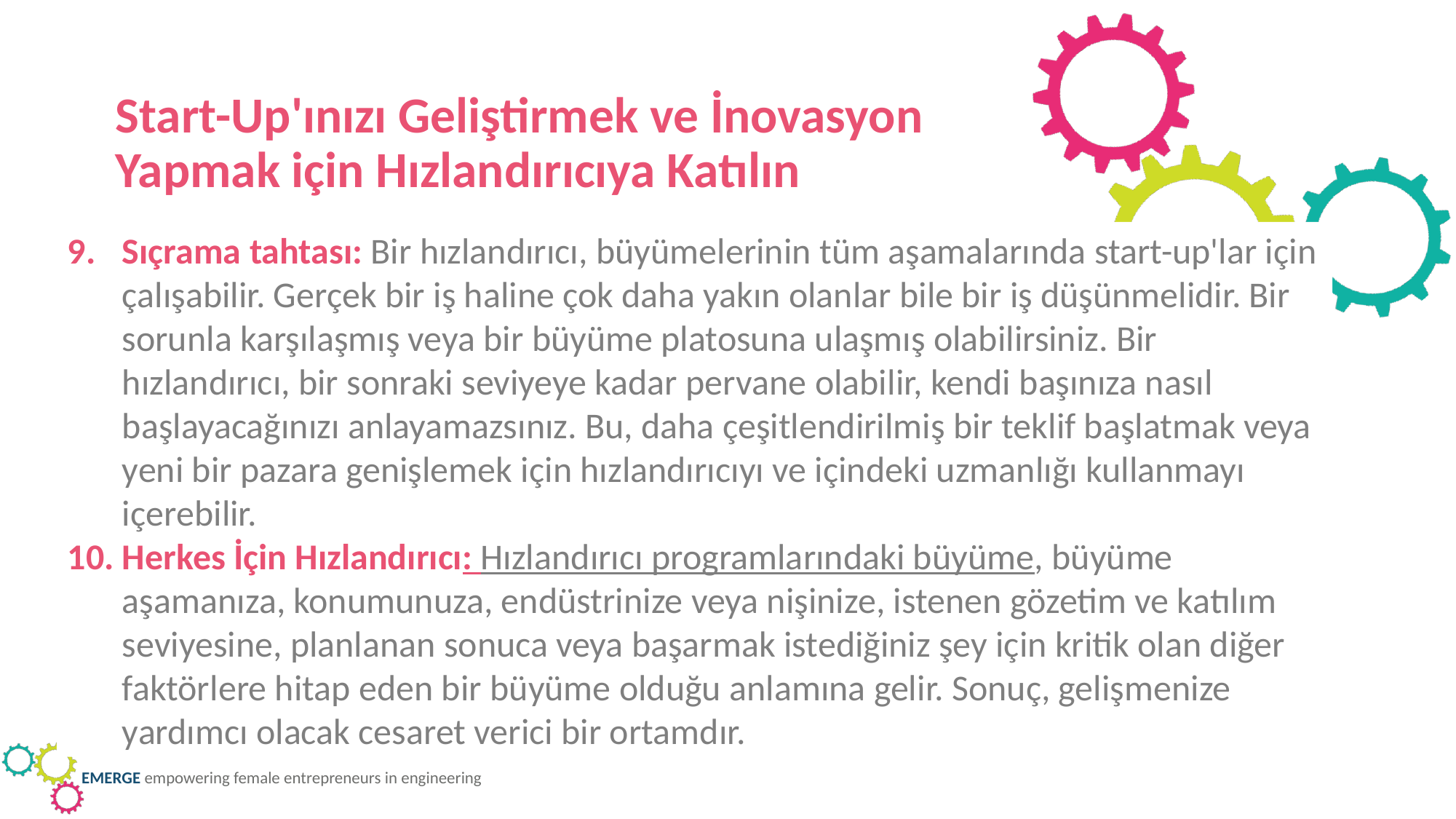

Start-Up'ınızı Geliştirmek ve İnovasyon Yapmak için Hızlandırıcıya Katılın

Sıçrama tahtası: Bir hızlandırıcı, büyümelerinin tüm aşamalarında start-up'lar için çalışabilir. Gerçek bir iş haline çok daha yakın olanlar bile bir iş düşünmelidir. Bir sorunla karşılaşmış veya bir büyüme platosuna ulaşmış olabilirsiniz. Bir hızlandırıcı, bir sonraki seviyeye kadar pervane olabilir, kendi başınıza nasıl başlayacağınızı anlayamazsınız. Bu, daha çeşitlendirilmiş bir teklif başlatmak veya yeni bir pazara genişlemek için hızlandırıcıyı ve içindeki uzmanlığı kullanmayı içerebilir.
Herkes İçin Hızlandırıcı: Hızlandırıcı programlarındaki büyüme, büyüme aşamanıza, konumunuza, endüstrinize veya nişinize, istenen gözetim ve katılım seviyesine, planlanan sonuca veya başarmak istediğiniz şey için kritik olan diğer faktörlere hitap eden bir büyüme olduğu anlamına gelir. Sonuç, gelişmenize yardımcı olacak cesaret verici bir ortamdır.